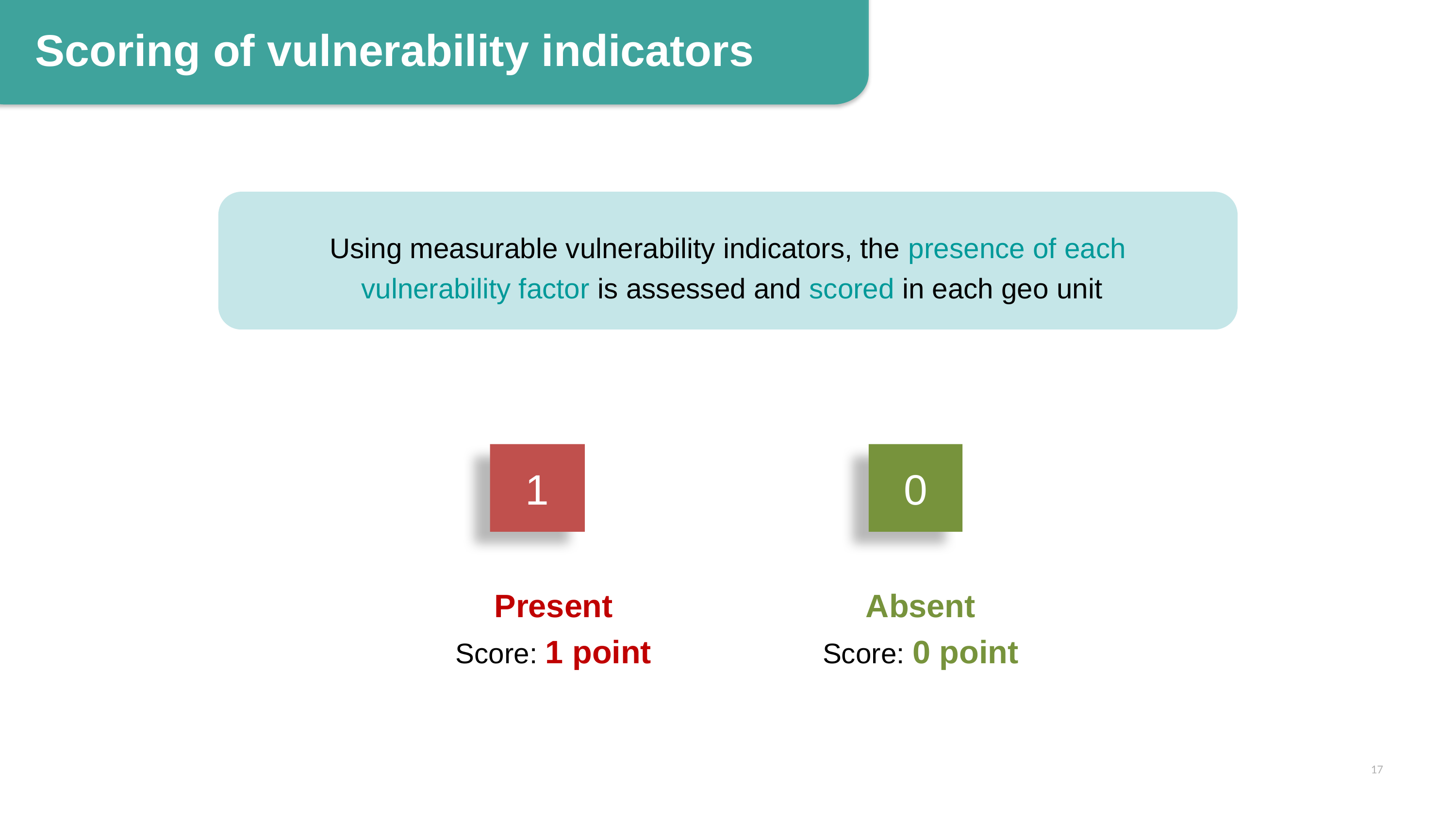

Scoring of vulnerability indicators

Using measurable vulnerability indicators, the presence of each
 vulnerability factor is assessed and scored in each geo unit
1
Present
Score: 1 point
0
Absent
Score: 0 point
17